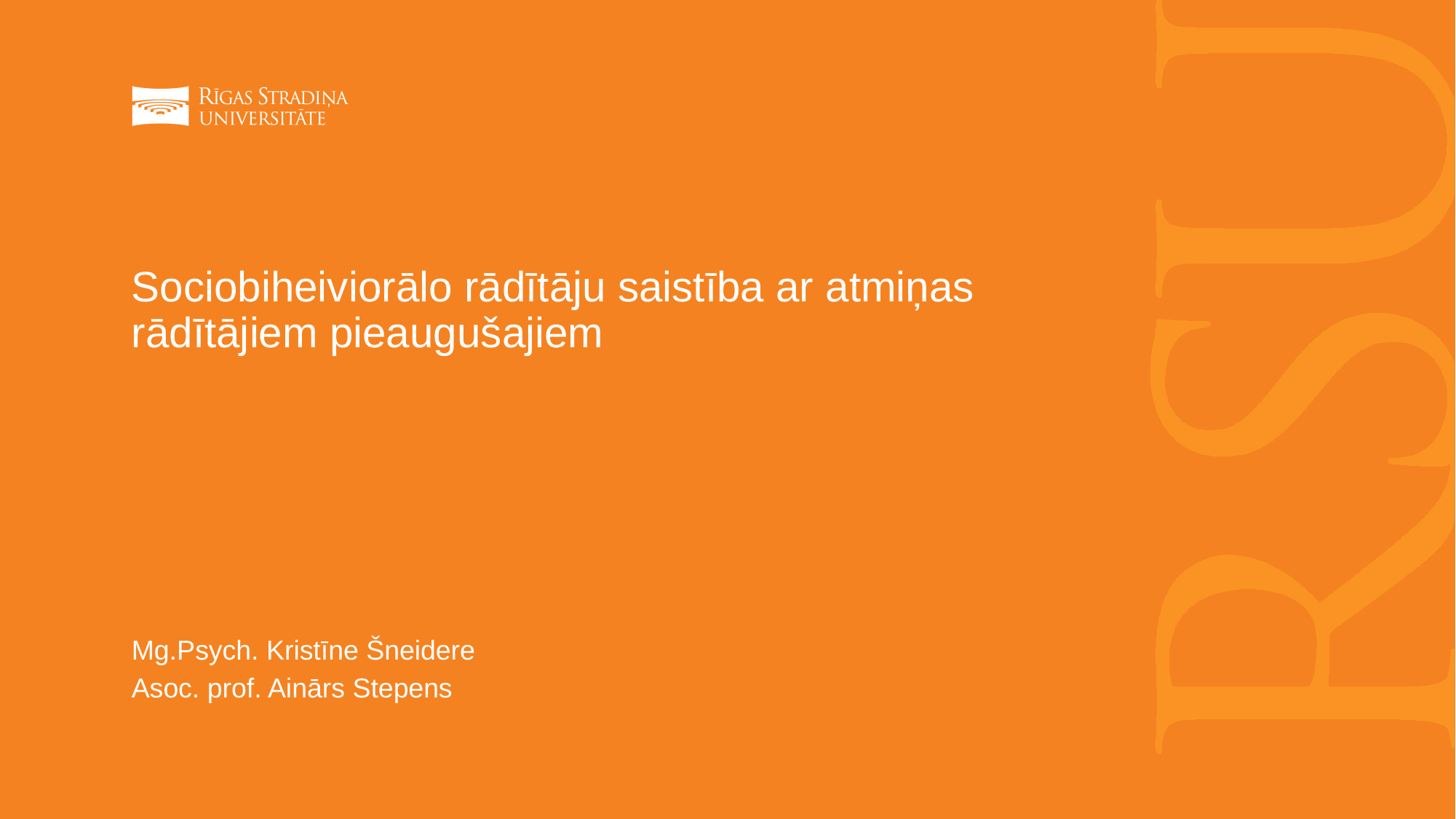

# Sociobiheiviorālo rādītāju saistība ar atmiņas rādītājiem pieaugušajiem
Mg.Psych. Kristīne Šneidere
Asoc. prof. Ainārs Stepens